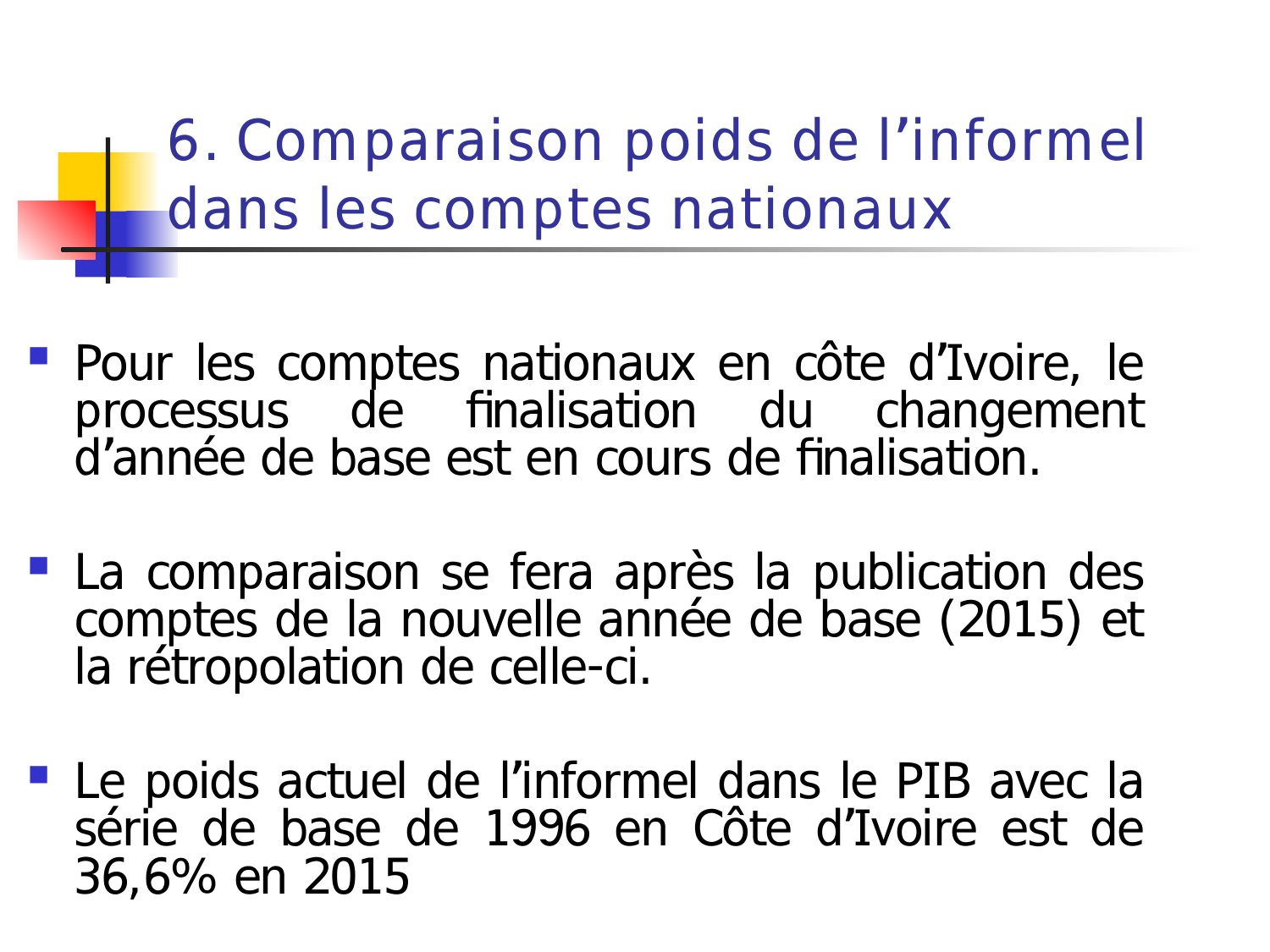

# 6. Comparaison poids de l’informel dans les comptes nationaux
Pour les comptes nationaux en côte d’Ivoire, le processus de finalisation du changement d’année de base est en cours de finalisation.

La comparaison se fera après la publication des comptes de la nouvelle année de base (2015) et la rétropolation de celle-ci.

Le poids actuel de l’informel dans le PIB avec la série de base de 1996 en Côte d’Ivoire est de 36,6% en 2015